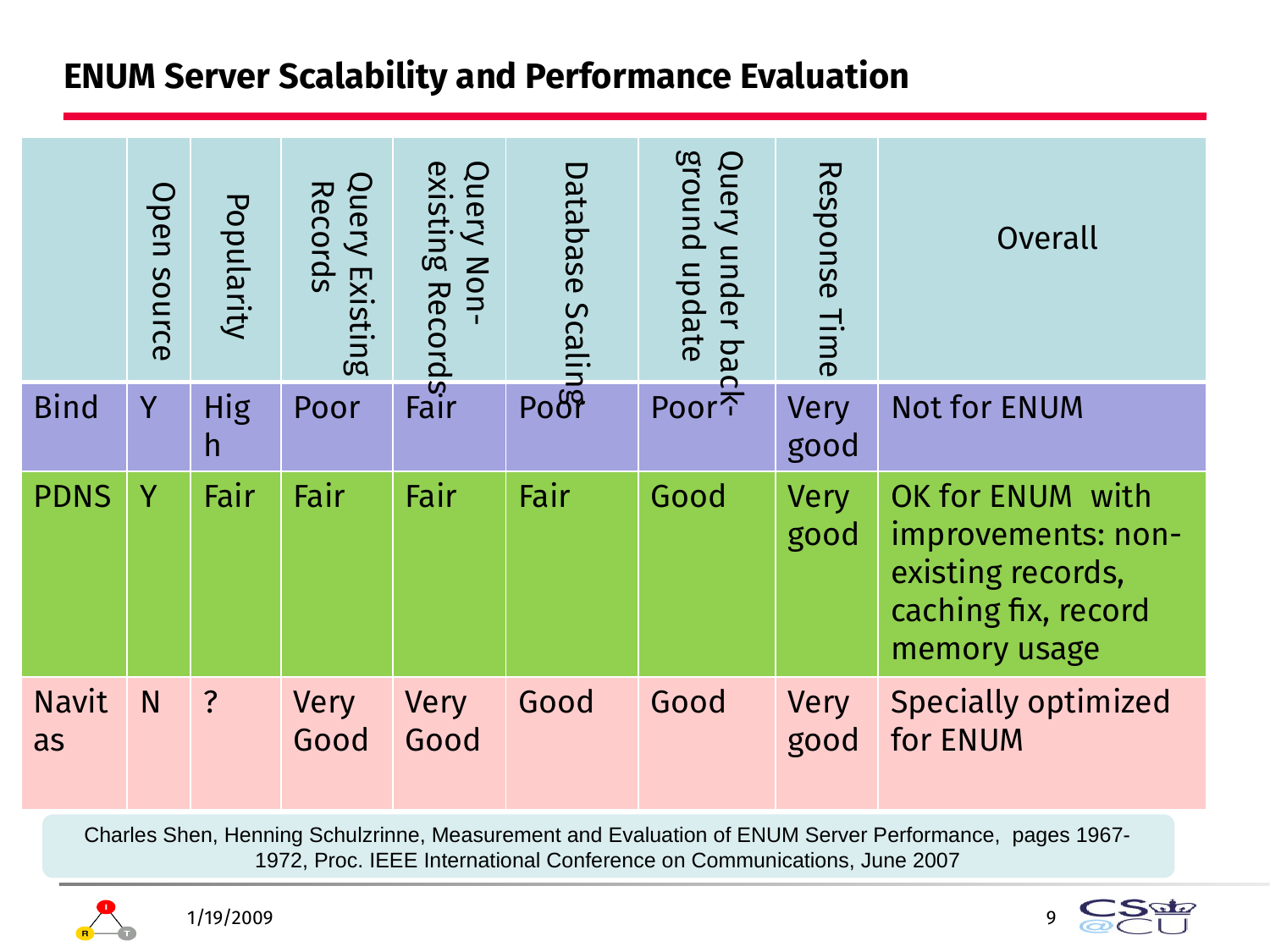

# ENUM Server Scalability and Performance Evaluation
Query under back-
ground update
|  |  |  |  |  |  |  |  |  |
| --- | --- | --- | --- | --- | --- | --- | --- | --- |
| Bind | Y | High | Poor | Fair | Poor | Poor | Very good | Not for ENUM |
| PDNS | Y | Fair | Fair | Fair | Fair | Good | Very good | OK for ENUM with improvements: non-existing records, caching fix, record memory usage |
| Navitas | N | ? | Very Good | Very Good | Good | Good | Very good | Specially optimized for ENUM |
Query Non-
existing Records
Database Scaling
Response Time
Query Existing
 Records
Open source
Popularity
Overall
Charles Shen, Henning Schulzrinne, Measurement and Evaluation of ENUM Server Performance,  pages 1967-1972, Proc. IEEE International Conference on Communications, June 2007
1/19/2009
9